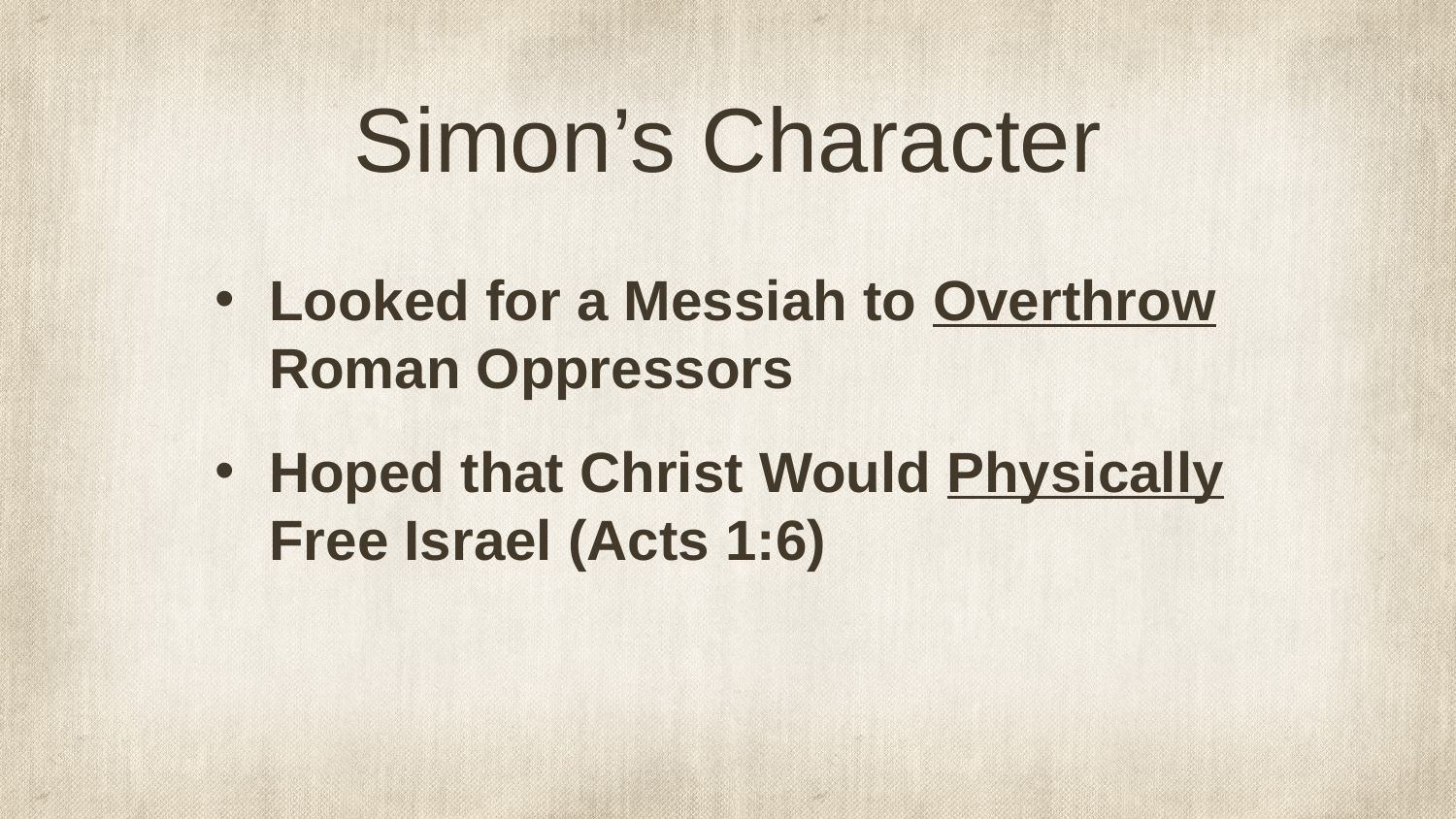

# Simon’s Character
Looked for a Messiah to Overthrow Roman Oppressors
Hoped that Christ Would Physically Free Israel (Acts 1:6)